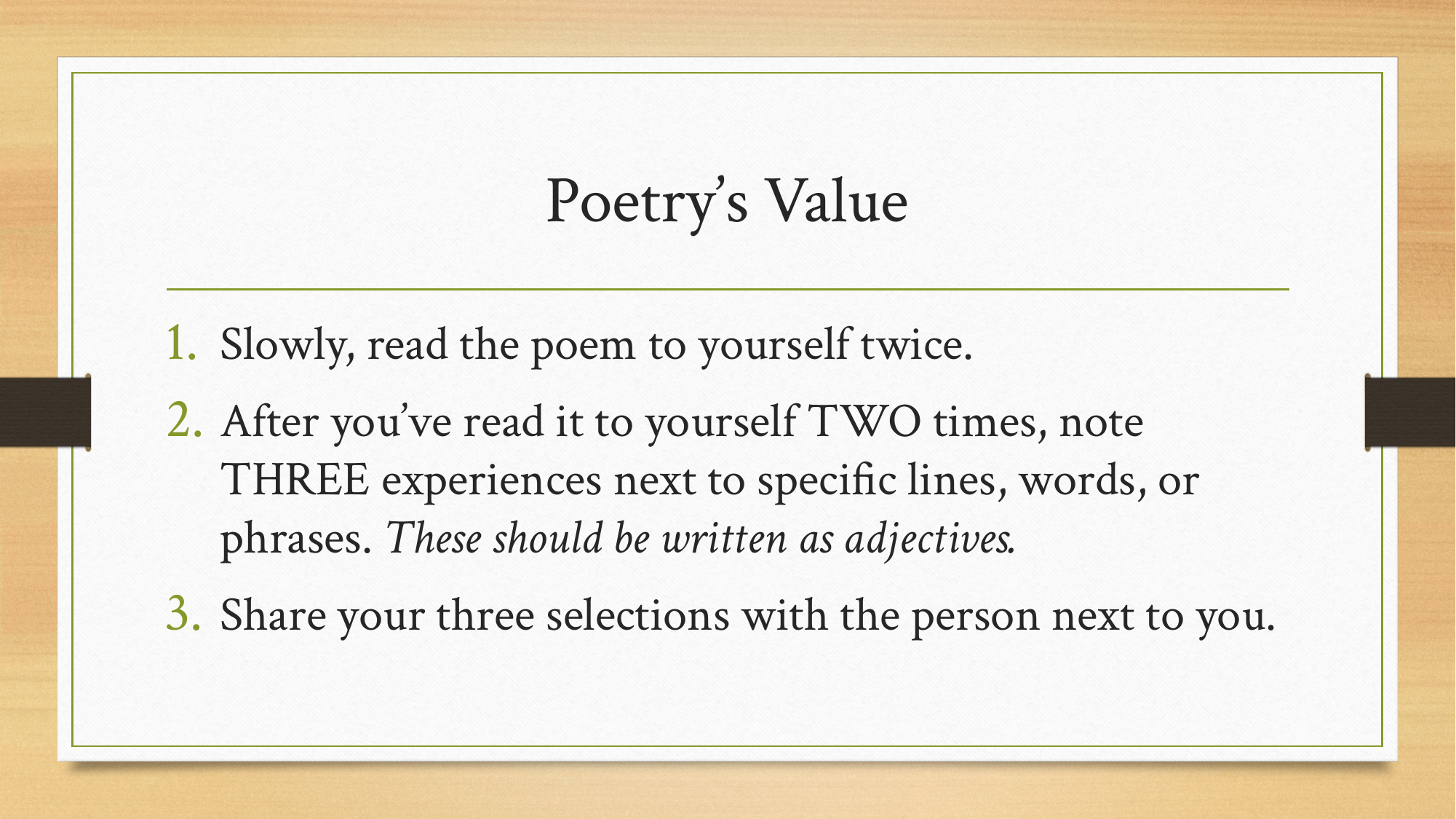

# Poetry’s Value
Slowly, read the poem to yourself twice.
After you’ve read it to yourself TWO times, note THREE experiences next to specific lines, words, or phrases. These should be written as adjectives.
Share your three selections with the person next to you.